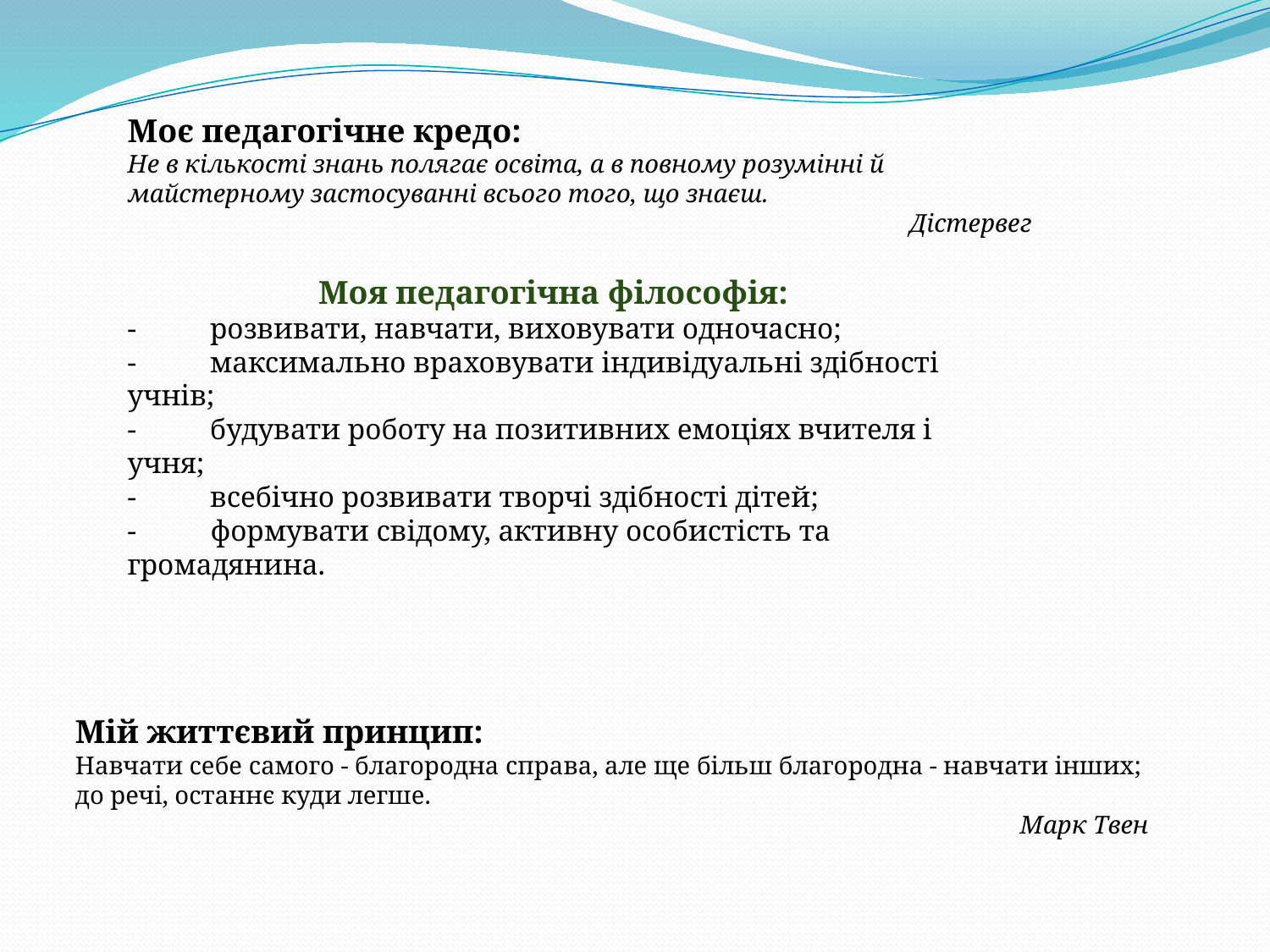

Моє педагогічне кредо:
Не в кількості знань полягає освіта, а в повному розумінні й майстерному застосуванні всього того, що знаєш.
 Дістервег

Моя педагогічна філософія:
-          розвивати, навчати, виховувати одночасно;
-          максимально враховувати індивідуальні здібності учнів;
-          будувати роботу на позитивних емоціях вчителя і учня;
-          всебічно розвивати творчі здібності дітей;
-          формувати свідому, активну особистість та громадянина.
Мій життєвий принцип:
Навчати себе самого - благородна справа, але ще більш благородна - навчати інших;
до речі, останнє куди легше.
Марк Твен